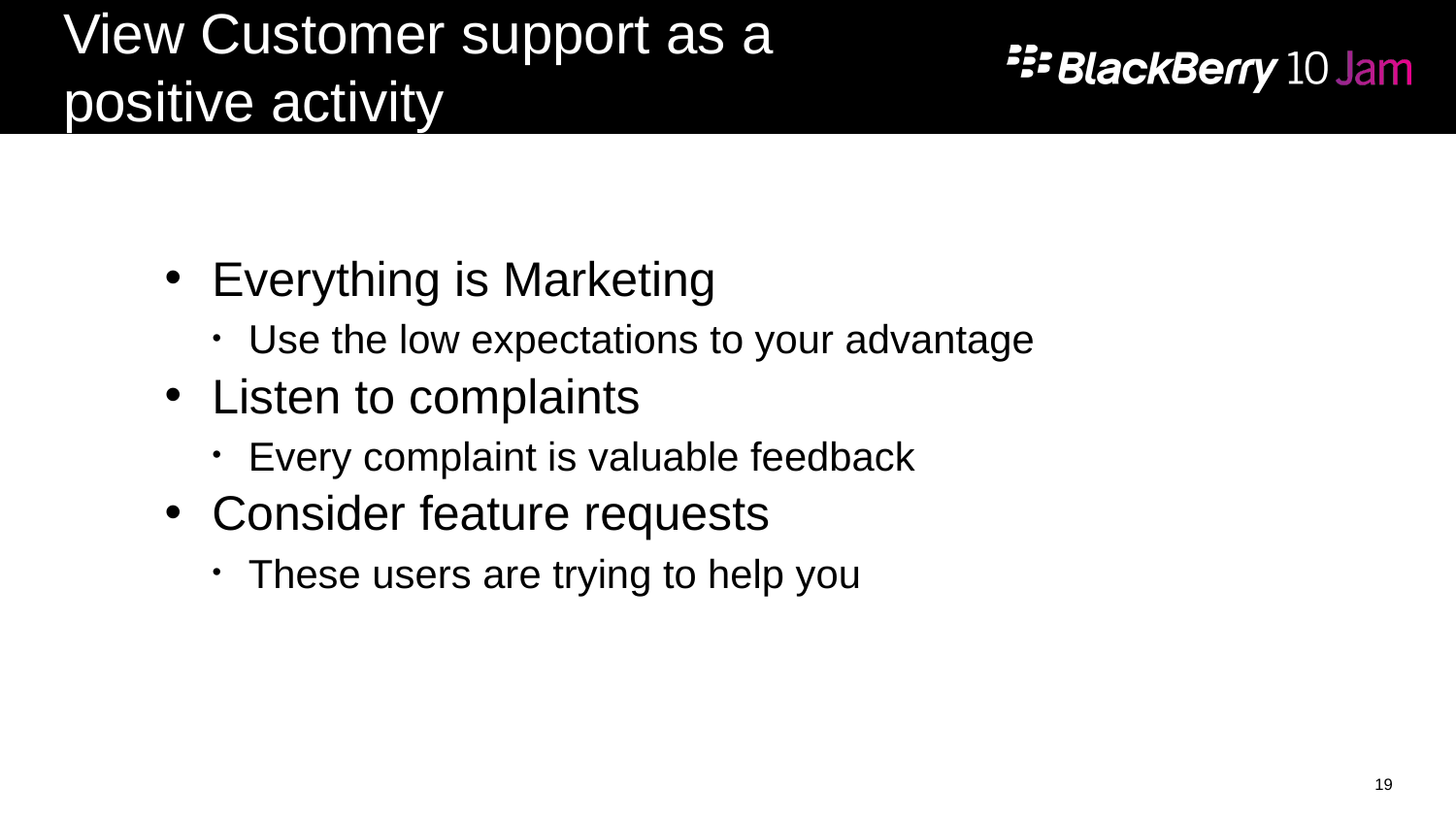

# View Customer support as a positive activity

Everything is Marketing
Use the low expectations to your advantage
Listen to complaints
Every complaint is valuable feedback
Consider feature requests
These users are trying to help you
19